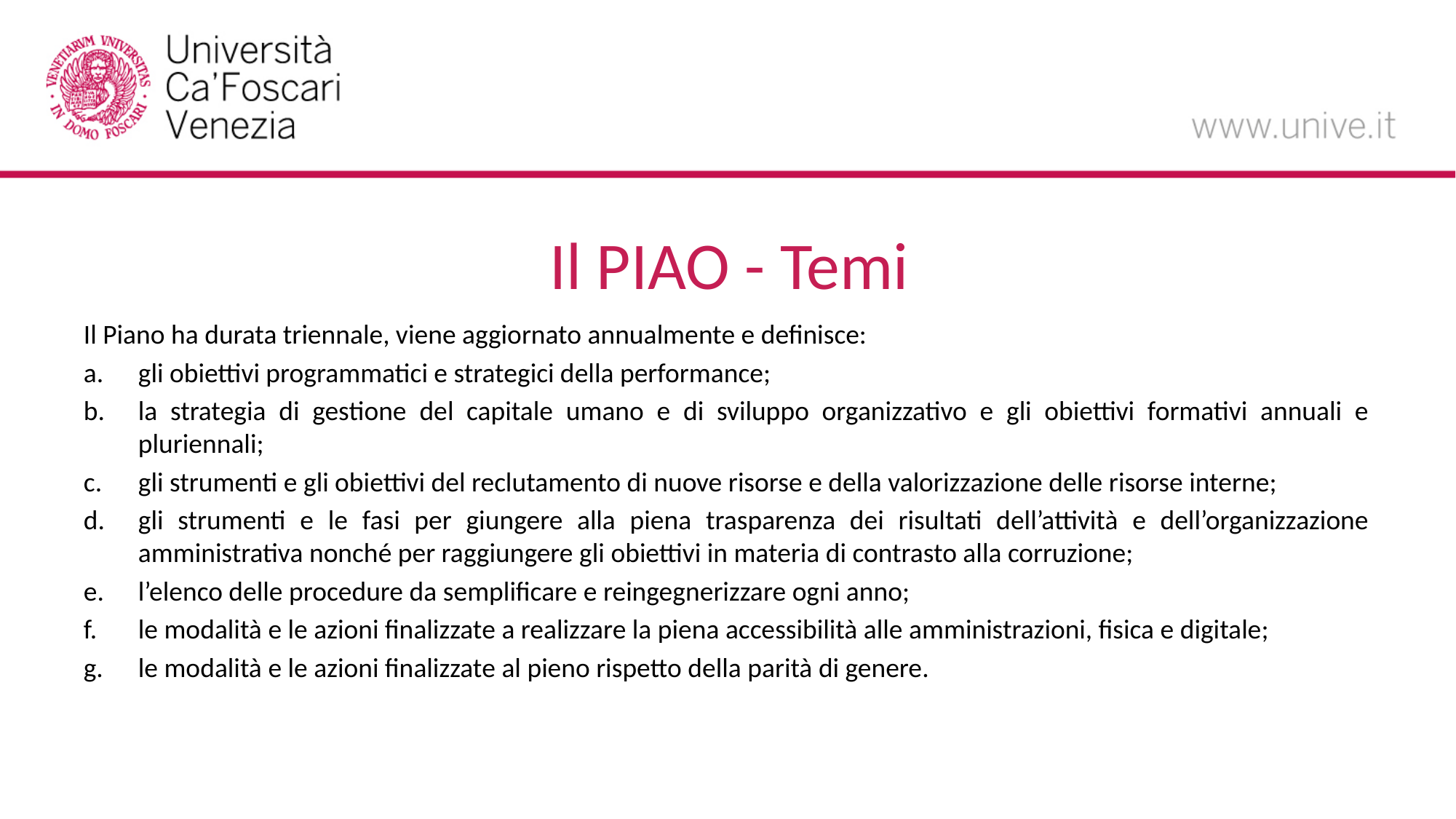

# Il PIAO - Temi
Il Piano ha durata triennale, viene aggiornato annualmente e definisce:
gli obiettivi programmatici e strategici della performance;
la strategia di gestione del capitale umano e di sviluppo organizzativo e gli obiettivi formativi annuali e pluriennali;
gli strumenti e gli obiettivi del reclutamento di nuove risorse e della valorizzazione delle risorse interne;
gli strumenti e le fasi per giungere alla piena trasparenza dei risultati dell’attività e dell’organizzazione amministrativa nonché per raggiungere gli obiettivi in materia di contrasto alla corruzione;
l’elenco delle procedure da semplificare e reingegnerizzare ogni anno;
le modalità e le azioni finalizzate a realizzare la piena accessibilità alle amministrazioni, fisica e digitale;
le modalità e le azioni finalizzate al pieno rispetto della parità di genere.